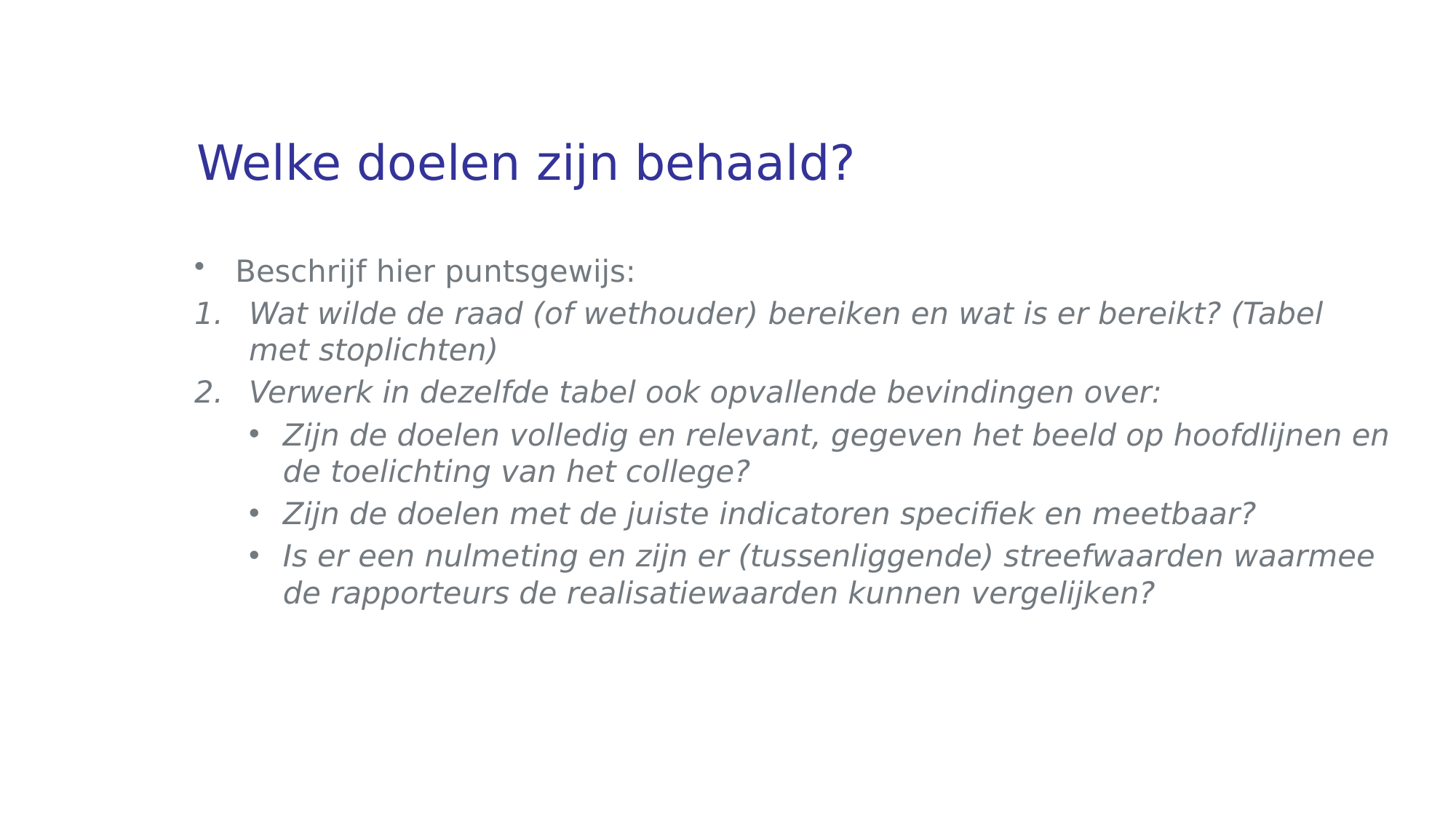

# Welke doelen zijn behaald?
Beschrijf hier puntsgewijs:
Wat wilde de raad (of wethouder) bereiken en wat is er bereikt? (Tabel met stoplichten)
Verwerk in dezelfde tabel ook opvallende bevindingen over:
Zijn de doelen volledig en relevant, gegeven het beeld op hoofdlijnen en de toelichting van het college?
Zijn de doelen met de juiste indicatoren specifiek en meetbaar?
Is er een nulmeting en zijn er (tussenliggende) streefwaarden waarmee de rapporteurs de realisatiewaarden kunnen vergelijken?